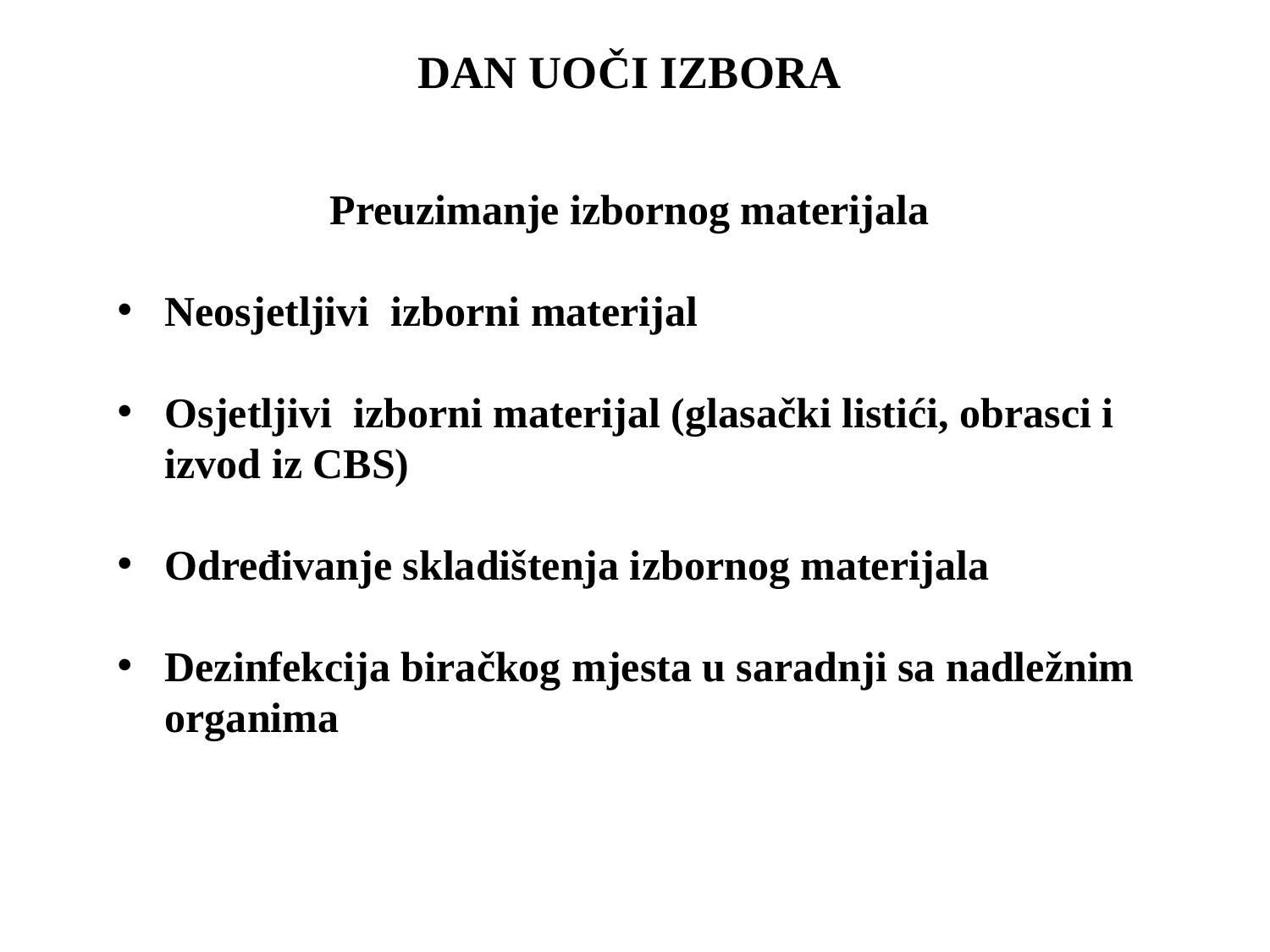

DAN UOČI IZBORA
Preuzimanje izbornog materijala

Neosjetljivi  izborni materijal

Osjetljivi  izborni materijal (glasački listići, obrasci i izvod iz CBS)

Određivanje skladištenja izbornog materijala

Dezinfekcija biračkog mjesta u saradnji sa nadležnim organima